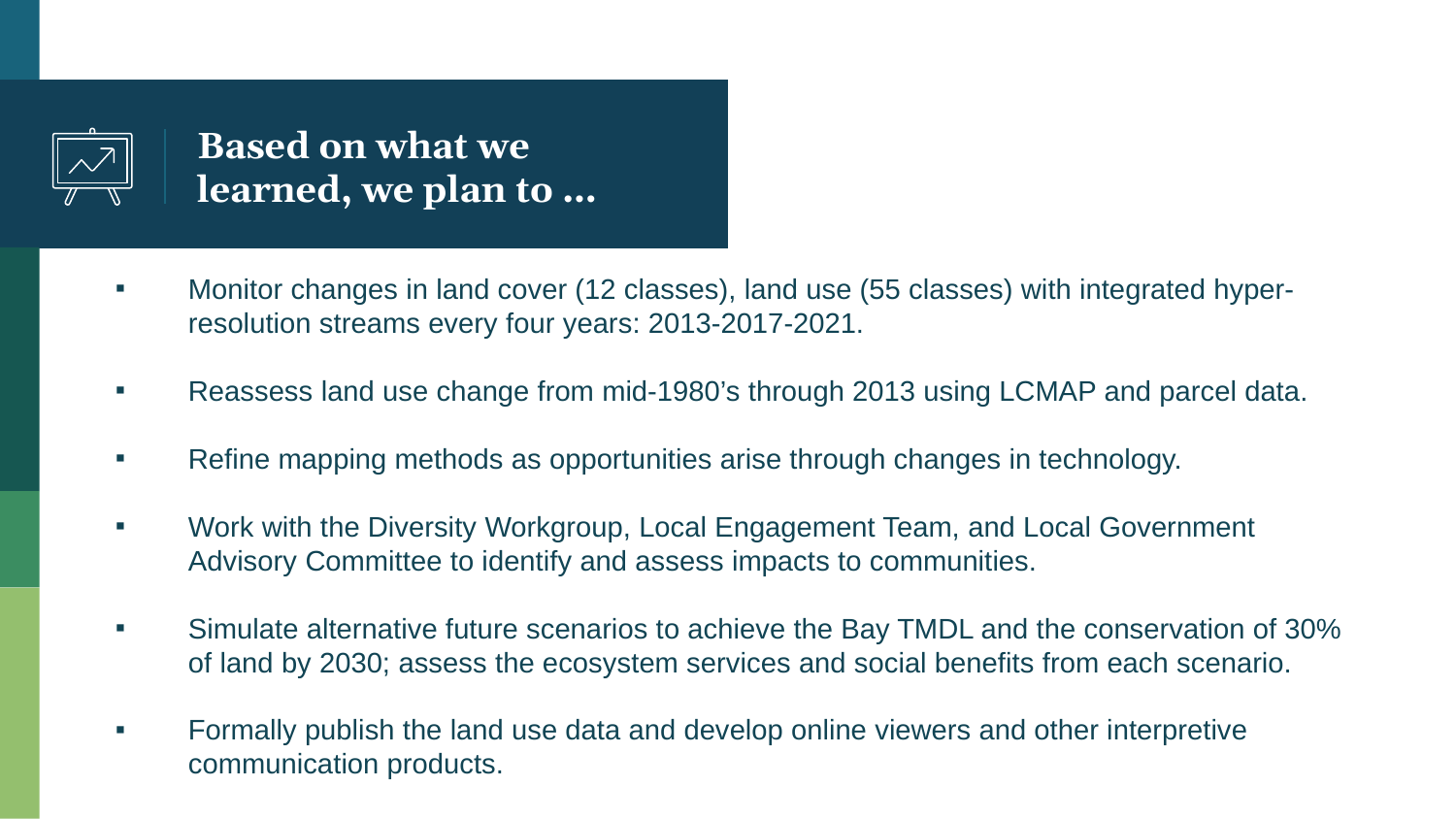

# Based on what we learned, we plan to …

Monitor changes in land cover (12 classes), land use (55 classes) with integrated hyper-resolution streams every four years: 2013-2017-2021.

Reassess land use change from mid-1980’s through 2013 using LCMAP and parcel data.

Refine mapping methods as opportunities arise through changes in technology.

Work with the Diversity Workgroup, Local Engagement Team, and Local Government Advisory Committee to identify and assess impacts to communities.

Simulate alternative future scenarios to achieve the Bay TMDL and the conservation of 30% of land by 2030; assess the ecosystem services and social benefits from each scenario.

Formally publish the land use data and develop online viewers and other interpretive communication products.